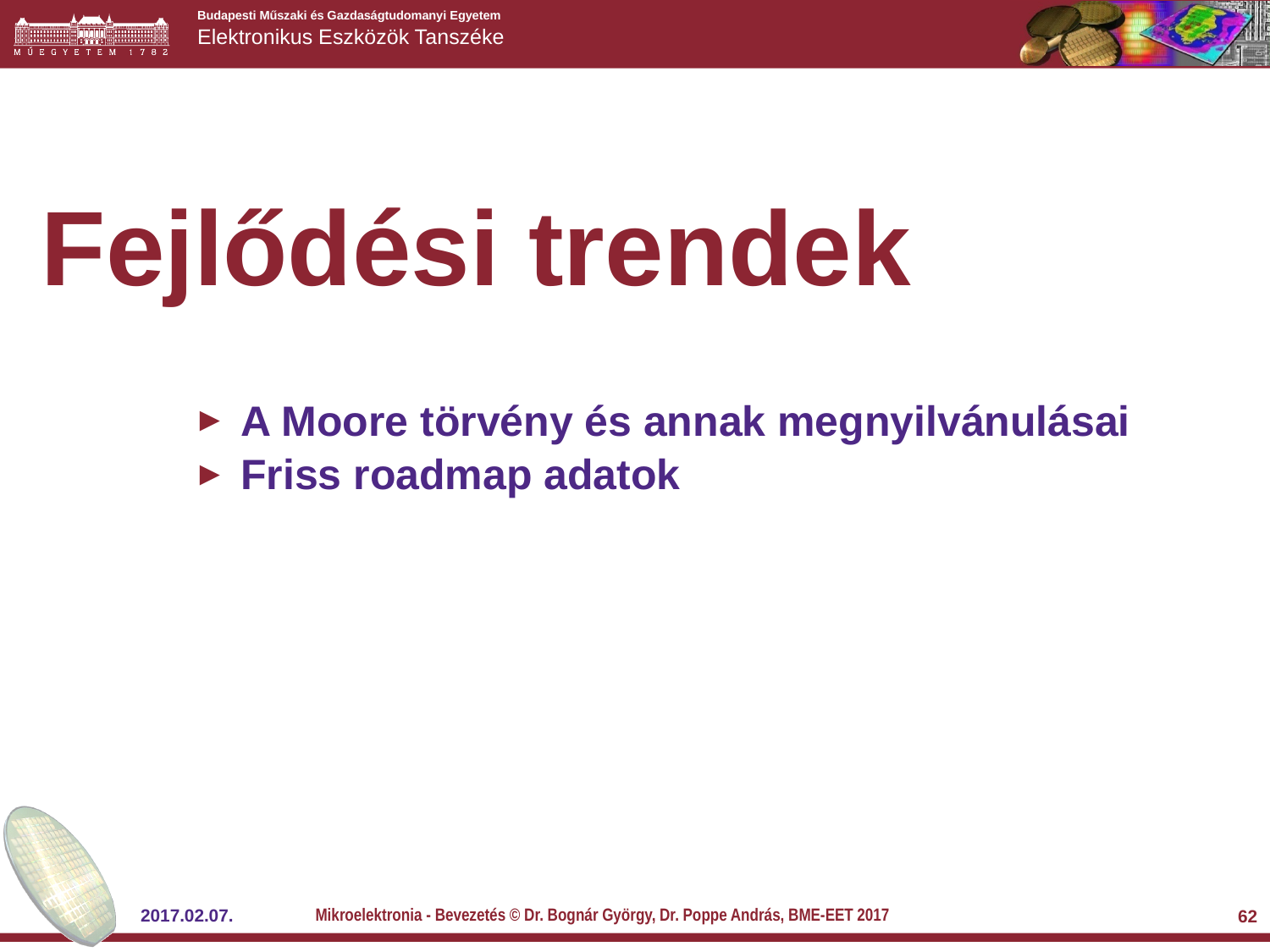

# Fejlődési trendek
A Moore törvény és annak megnyilvánulásai
Friss roadmap adatok
Mikroelektronia - Bevezetés © Dr. Bognár György, Dr. Poppe András, BME-EET 2017
2017.02.07.
62